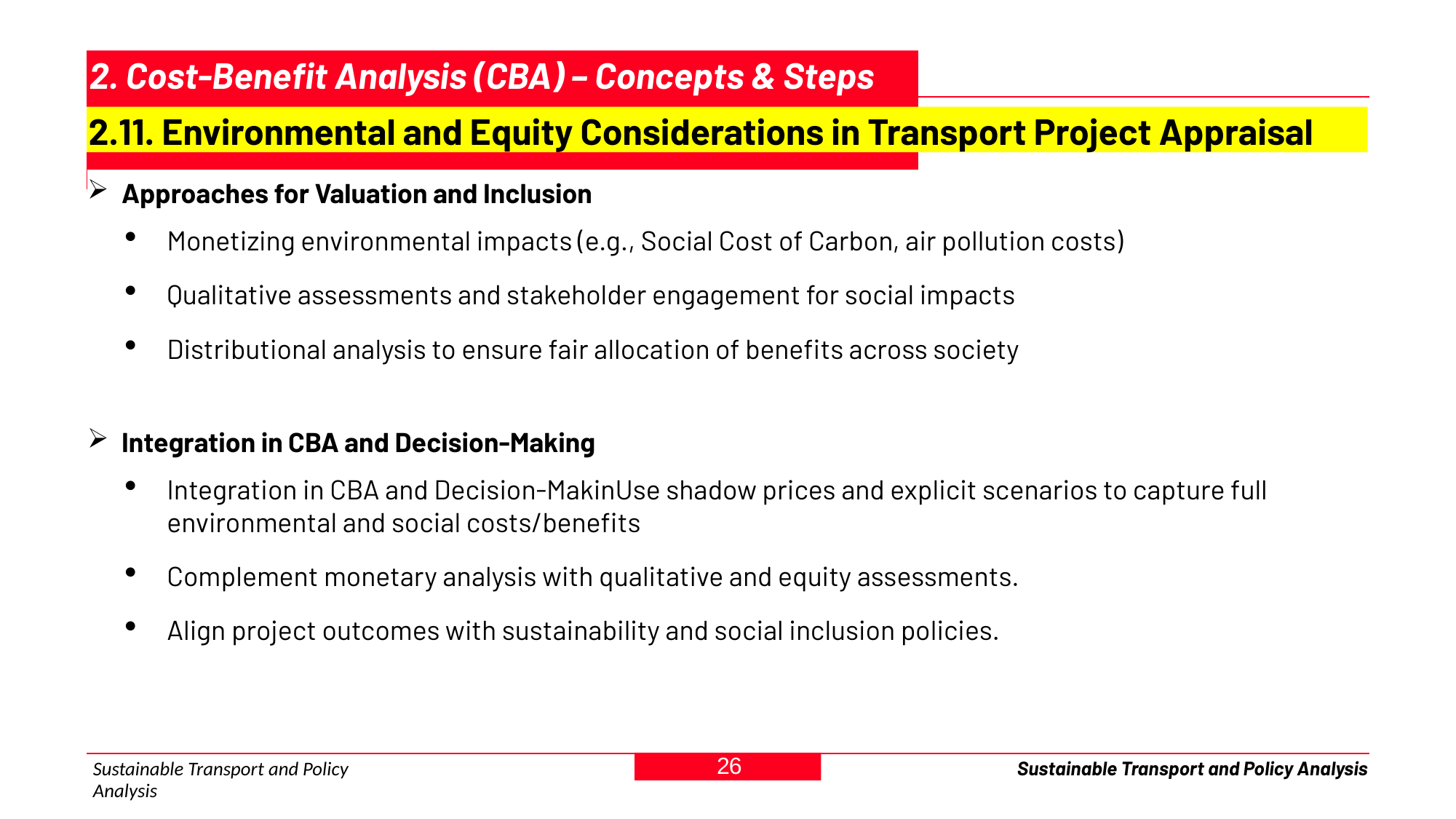

# 2. Cost-Benefit Analysis (CBA) – Concepts & Steps
2.11. Environmental and Equity Considerations in Transport Project Appraisal
Approaches for Valuation and Inclusion
Monetizing environmental impacts (e.g., Social Cost of Carbon, air pollution costs)
Qualitative assessments and stakeholder engagement for social impacts
Distributional analysis to ensure fair allocation of benefits across society
Integration in CBA and Decision-Making
Integration in CBA and Decision-MakinUse shadow prices and explicit scenarios to capture full environmental and social costs/benefits
Complement monetary analysis with qualitative and equity assessments.
Align project outcomes with sustainability and social inclusion policies.
26
Sustainable Transport and Policy Analysis
Sustainable Transport and Policy Analysis